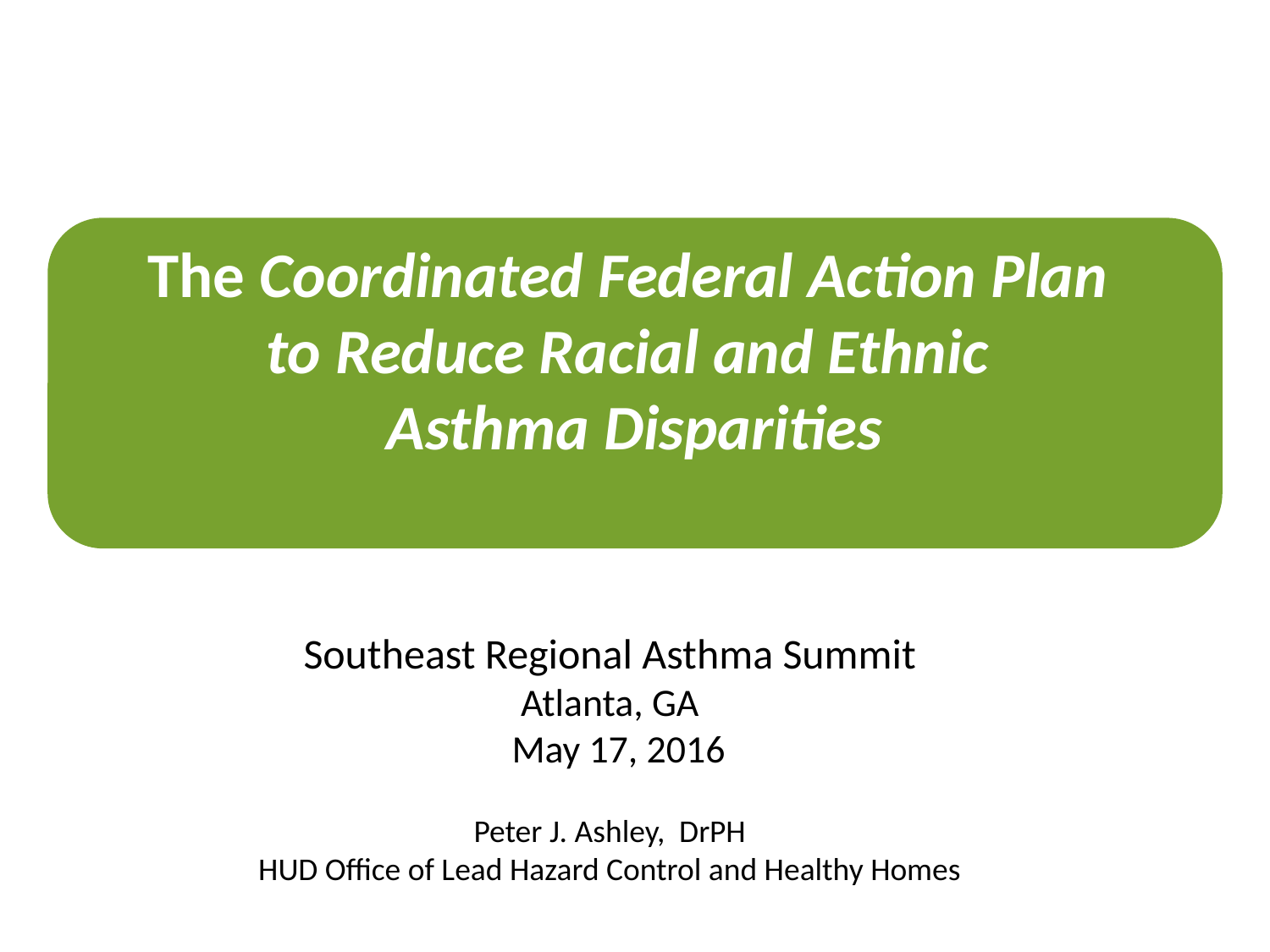

The Coordinated Federal Action Plan
to Reduce Racial and Ethnic
Asthma Disparities

Southeast Regional Asthma Summit
Atlanta, GA
  May 17, 2016

Peter J. Ashley,  DrPH
HUD Office of Lead Hazard Control and Healthy Homes